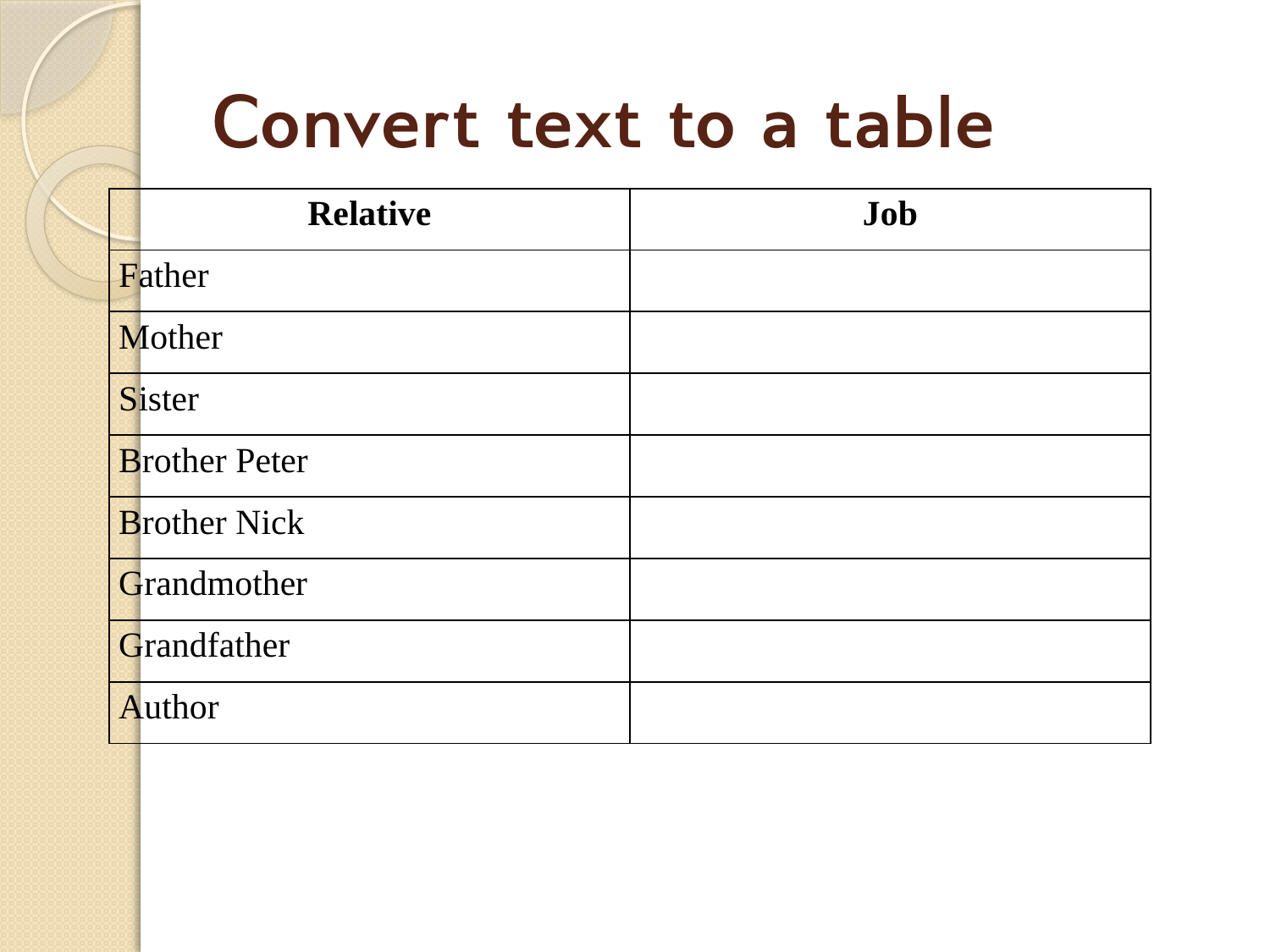

# Convert text to a table
| Relative | Job |
| --- | --- |
| Father |  |
| Mother |  |
| Sister |  |
| Brother Peter |  |
| Brother Nick |  |
| Grandmother |  |
| Grandfather |  |
| Author |  |